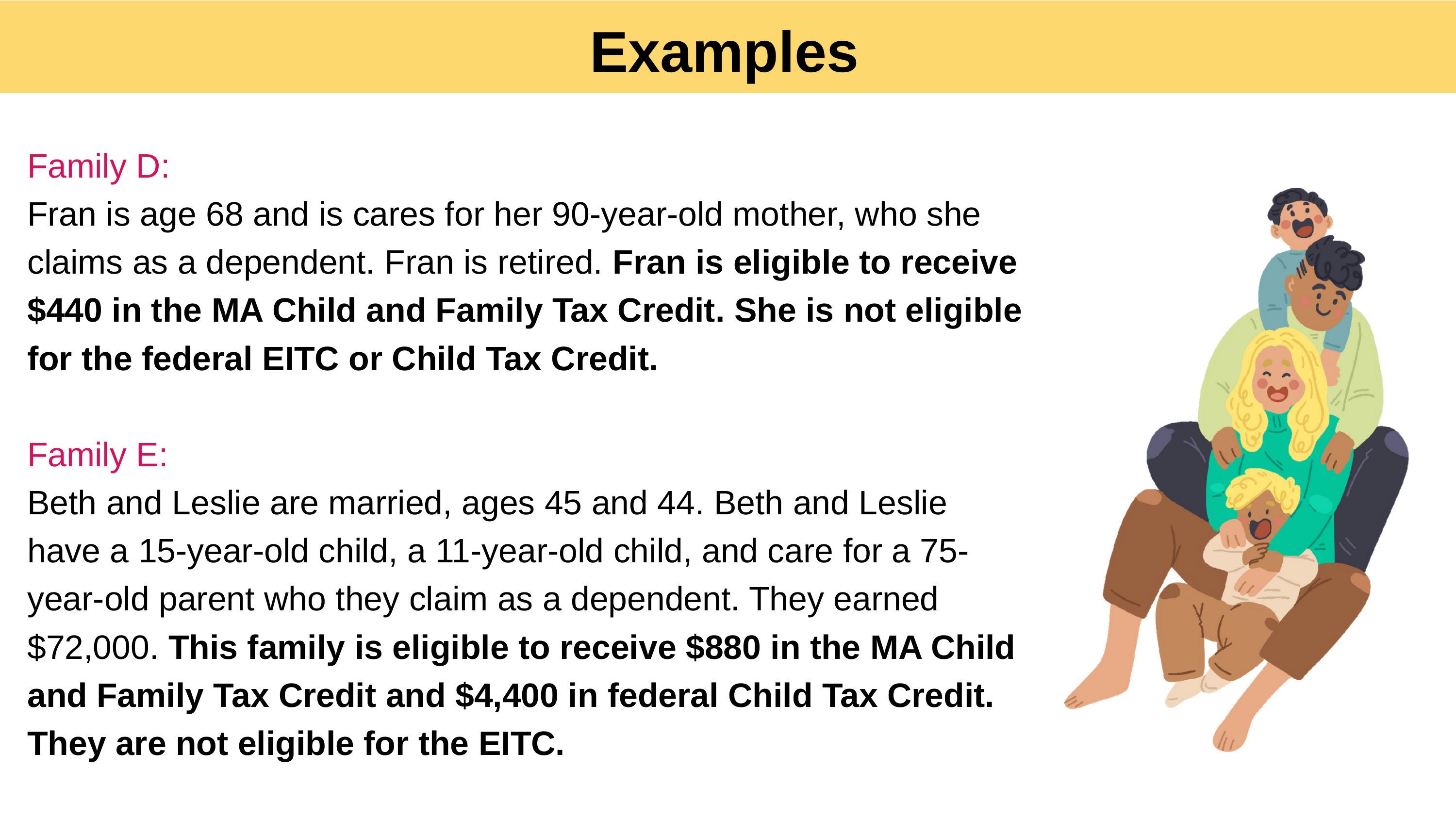

Examples
Family D:
Fran is age 68 and is cares for her 90-year-old mother, who she claims as a dependent. Fran is retired. Fran is eligible to receive $440 in the MA Child and Family Tax Credit. She is not eligible for the federal EITC or Child Tax Credit.

Family E:
Beth and Leslie are married, ages 45 and 44. Beth and Leslie have a 15-year-old child, a 11-year-old child, and care for a 75-year-old parent who they claim as a dependent. They earned $72,000. This family is eligible to receive $880 in the MA Child and Family Tax Credit and $4,400 in federal Child Tax Credit. They are not eligible for the EITC.